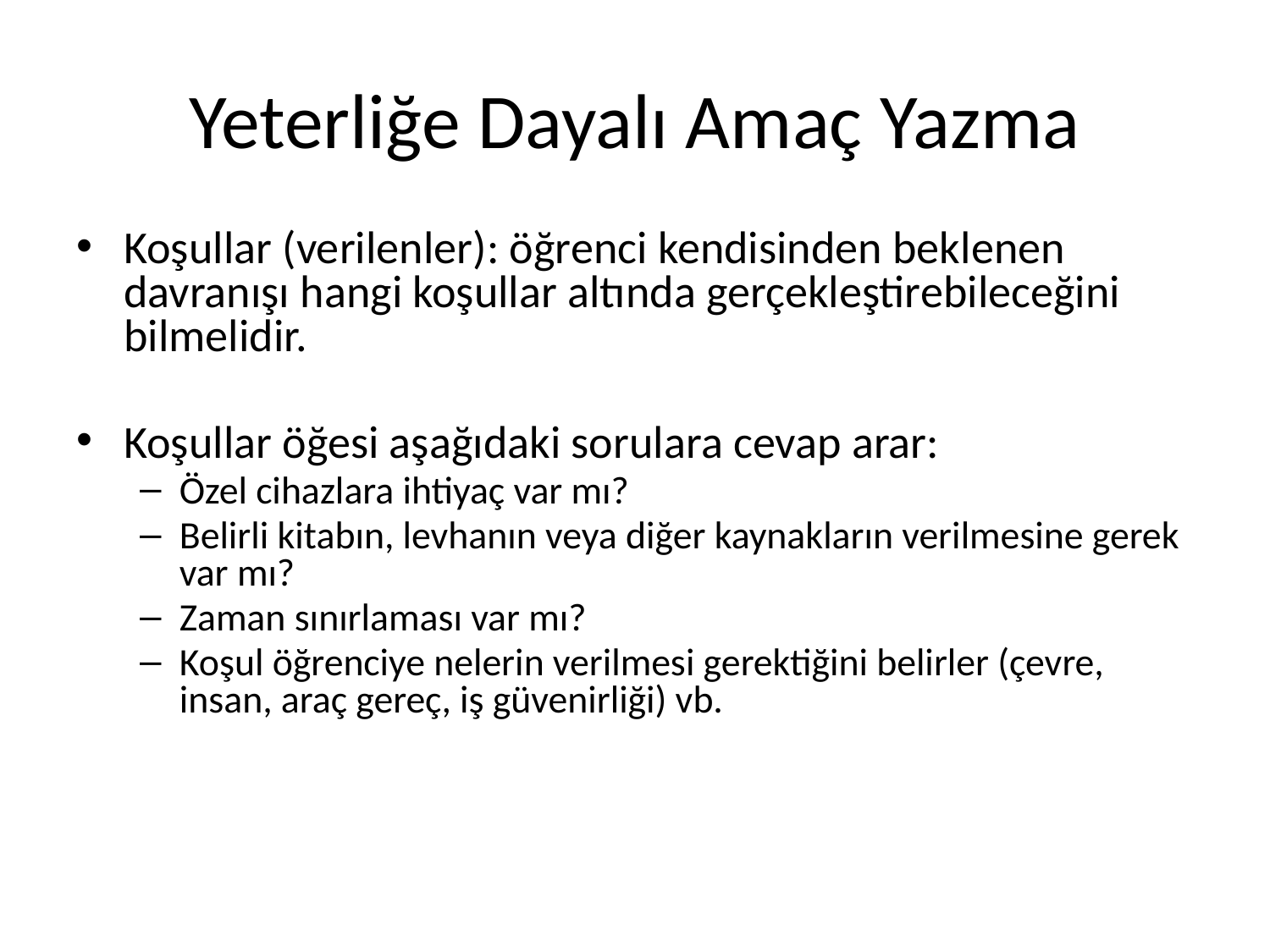

# Yeterliğe Dayalı Amaç Yazma
Koşullar (verilenler): öğrenci kendisinden beklenen davranışı hangi koşullar altında gerçekleştirebileceğini bilmelidir.

Koşullar öğesi aşağıdaki sorulara cevap arar:
Özel cihazlara ihtiyaç var mı?
Belirli kitabın, levhanın veya diğer kaynakların verilmesine gerek var mı?
Zaman sınırlaması var mı?
Koşul öğrenciye nelerin verilmesi gerektiğini belirler (çevre, insan, araç gereç, iş güvenirliği) vb.